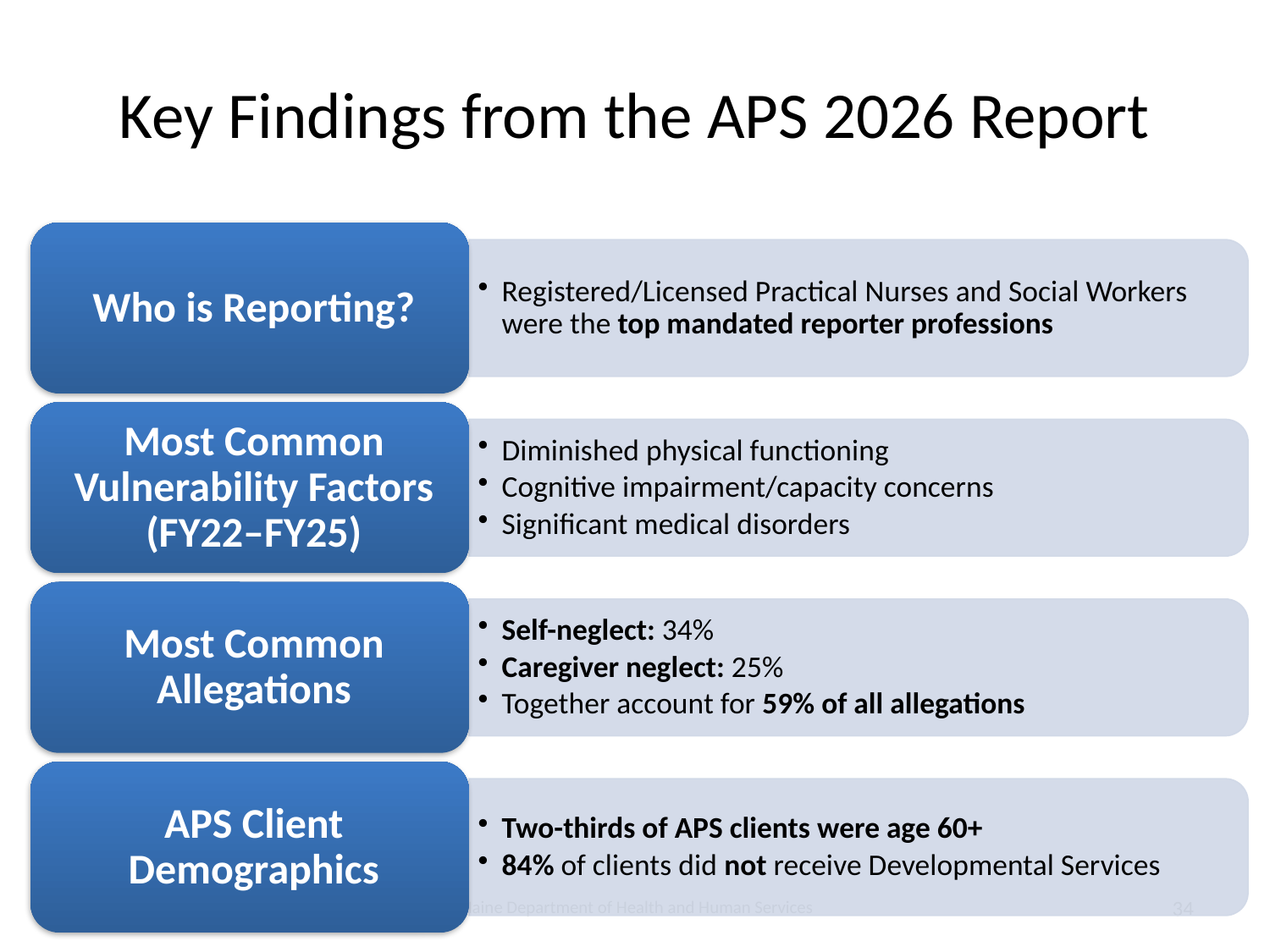

# Key Findings from the APS 2026 Report
Registered/Licensed Practical Nurses and Social Workers were the top mandated reporter professions
Who is Reporting?
Diminished physical functioning
Cognitive impairment/capacity concerns
Significant medical disorders
Most Common Vulnerability Factors (FY22–FY25)
Self-neglect: 34%
Caregiver neglect: 25%
Together account for 59% of all allegations
Most Common Allegations
Two-thirds of APS clients were age 60+
84% of clients did not receive Developmental Services
APS Client Demographics
Maine Department of Health and Human Services
34